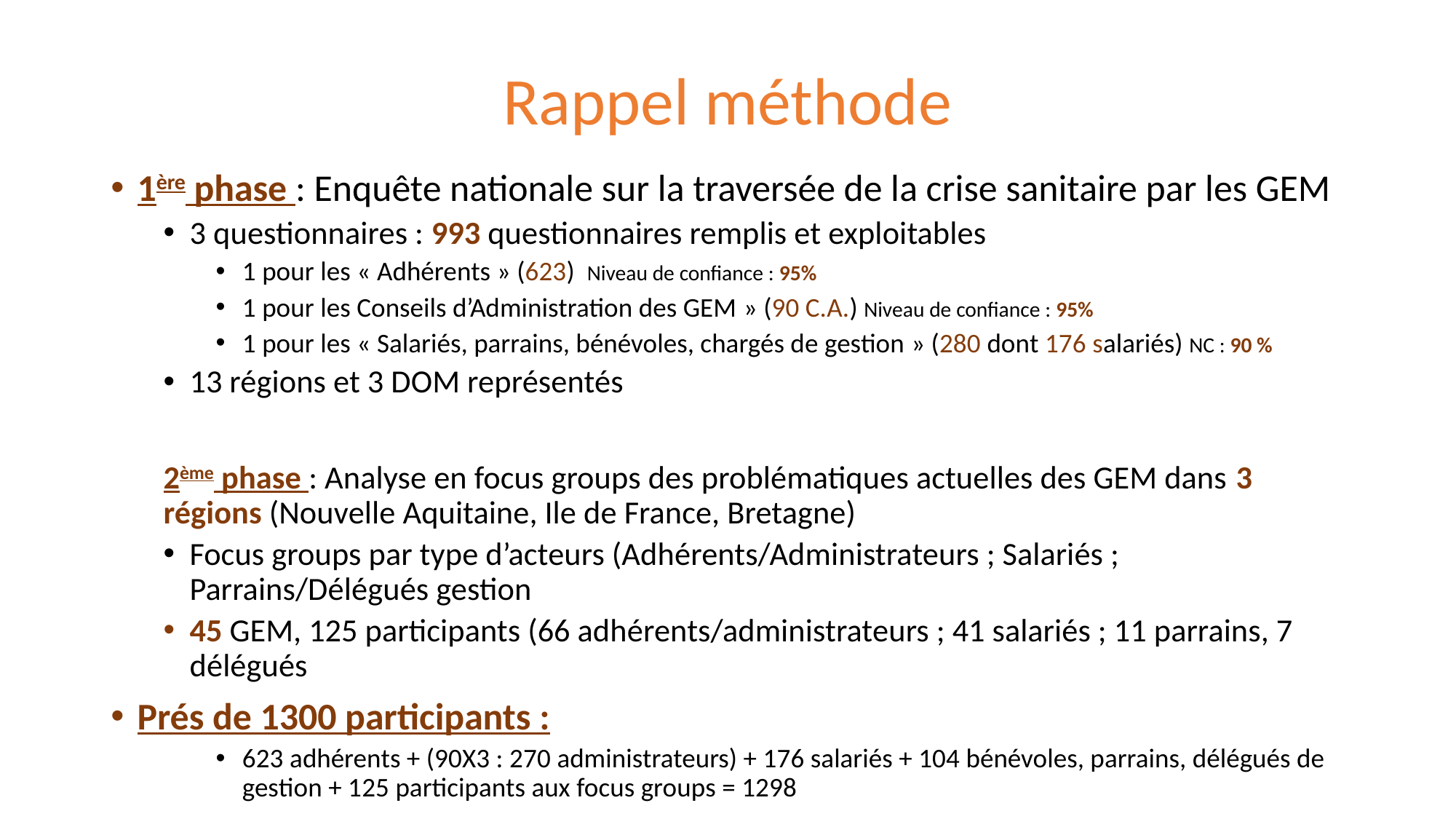

# Rappel méthode
1ère phase : Enquête nationale sur la traversée de la crise sanitaire par les GEM
3 questionnaires : 993 questionnaires remplis et exploitables
1 pour les « Adhérents » (623)  Niveau de confiance : 95%
1 pour les Conseils d’Administration des GEM » (90 C.A.) Niveau de confiance : 95%
1 pour les « Salariés, parrains, bénévoles, chargés de gestion » (280 dont 176 salariés) NC : 90 %
13 régions et 3 DOM représentés

2ème phase : Analyse en focus groups des problématiques actuelles des GEM dans 3 régions (Nouvelle Aquitaine, Ile de France, Bretagne)
Focus groups par type d’acteurs (Adhérents/Administrateurs ; Salariés ; Parrains/Délégués gestion
45 GEM, 125 participants (66 adhérents/administrateurs ; 41 salariés ; 11 parrains, 7 délégués
Prés de 1300 participants :
623 adhérents + (90X3 : 270 administrateurs) + 176 salariés + 104 bénévoles, parrains, délégués de gestion + 125 participants aux focus groups = 1298